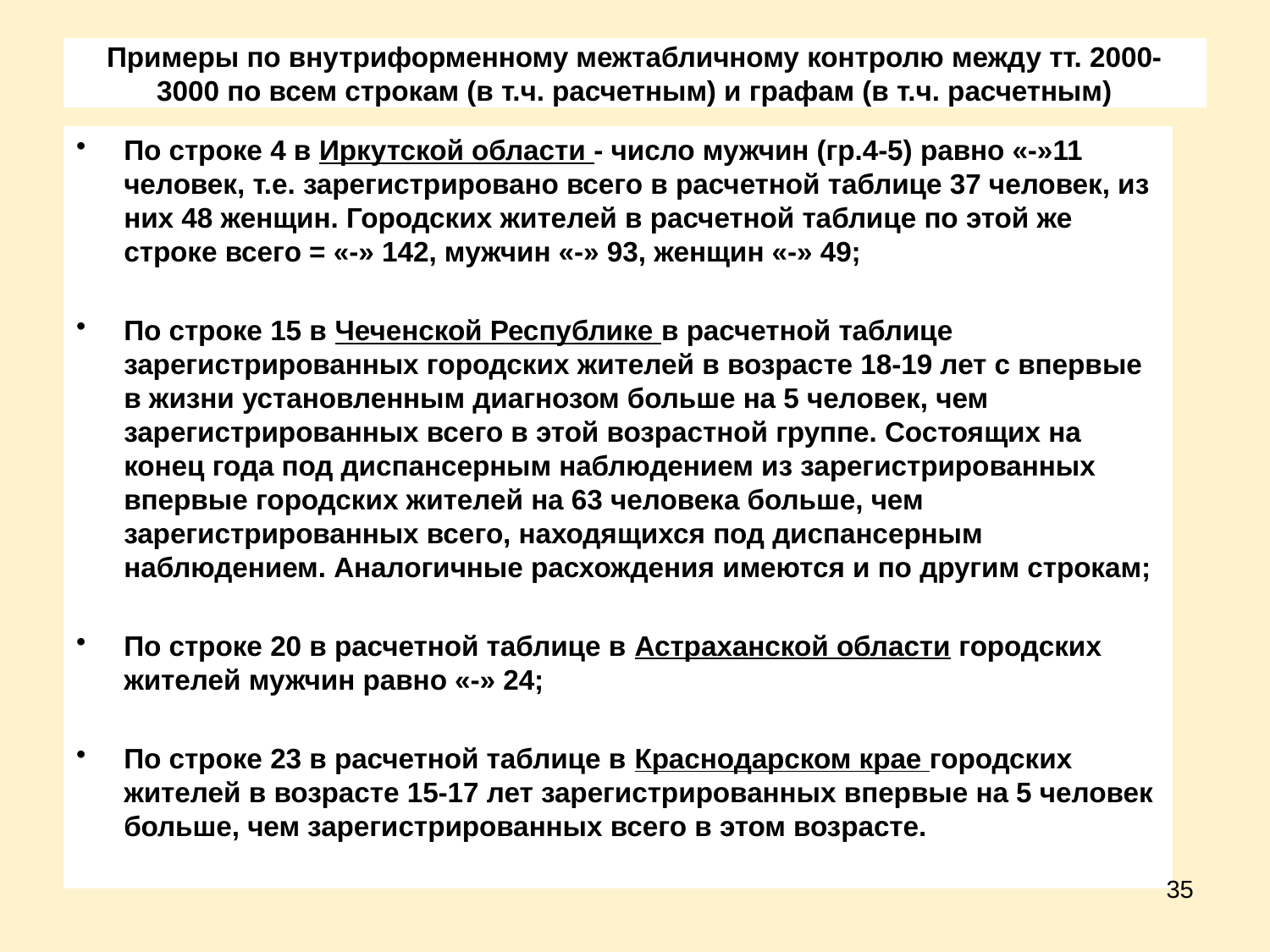

# Примеры по внутриформенному межтабличному контролю между тт. 2000-3000 по всем строкам (в т.ч. расчетным) и графам (в т.ч. расчетным)
По строке 4 в Иркутской области - число мужчин (гр.4-5) равно «-»11 человек, т.е. зарегистрировано всего в расчетной таблице 37 человек, из них 48 женщин. Городских жителей в расчетной таблице по этой же строке всего = «-» 142, мужчин «-» 93, женщин «-» 49;

По строке 15 в Чеченской Республике в расчетной таблице зарегистрированных городских жителей в возрасте 18-19 лет с впервые в жизни установленным диагнозом больше на 5 человек, чем зарегистрированных всего в этой возрастной группе. Состоящих на конец года под диспансерным наблюдением из зарегистрированных впервые городских жителей на 63 человека больше, чем зарегистрированных всего, находящихся под диспансерным наблюдением. Аналогичные расхождения имеются и по другим строкам;

По строке 20 в расчетной таблице в Астраханской области городских жителей мужчин равно «-» 24;

По строке 23 в расчетной таблице в Краснодарском крае городских жителей в возрасте 15-17 лет зарегистрированных впервые на 5 человек больше, чем зарегистрированных всего в этом возрасте.
35